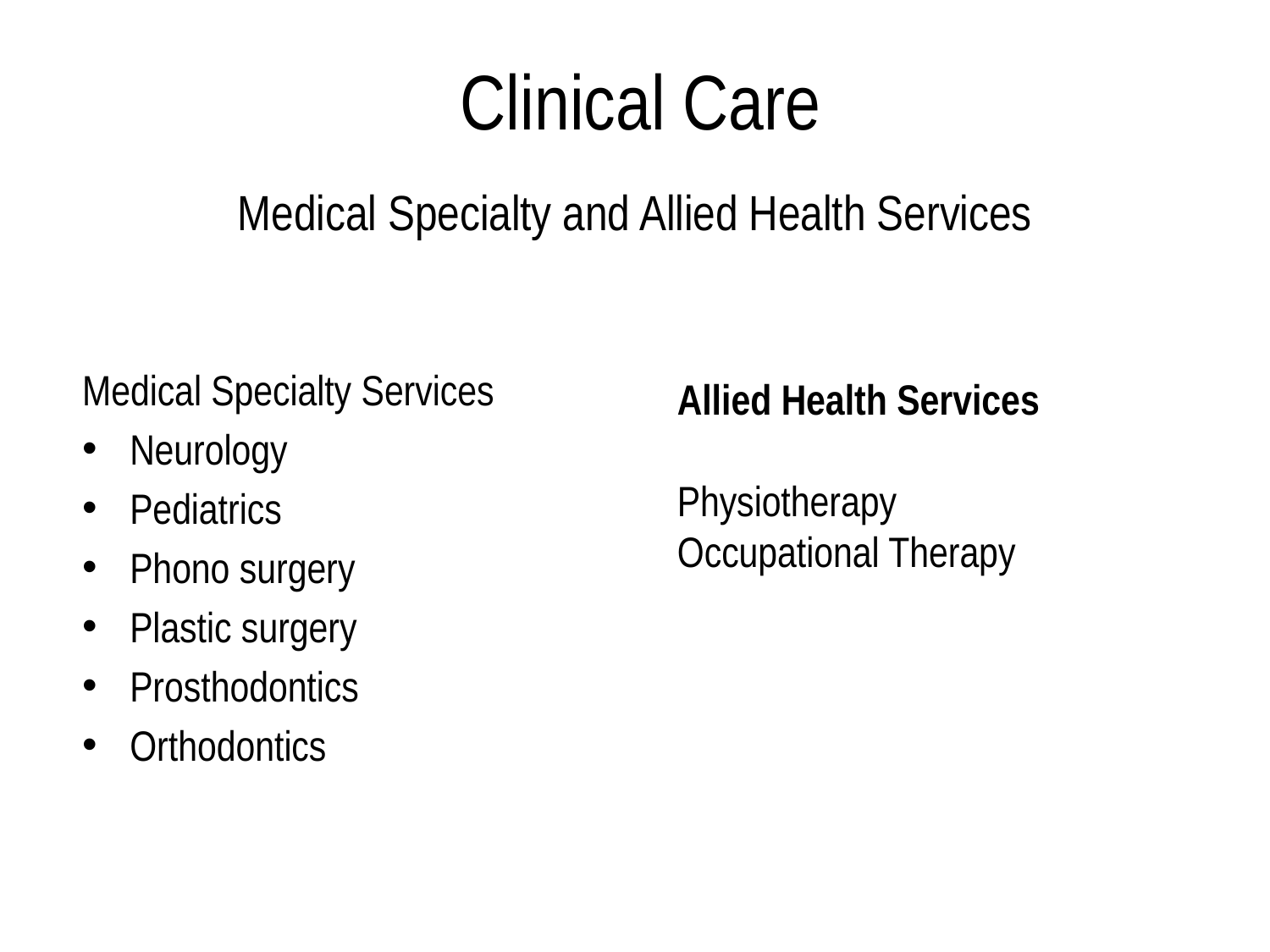

Clinical Care
# Medical Specialty and Allied Health Services

Medical Specialty Services
Neurology
Pediatrics
Phono surgery
Plastic surgery
Prosthodontics
Orthodontics

Allied Health Services

Physiotherapy
Occupational Therapy